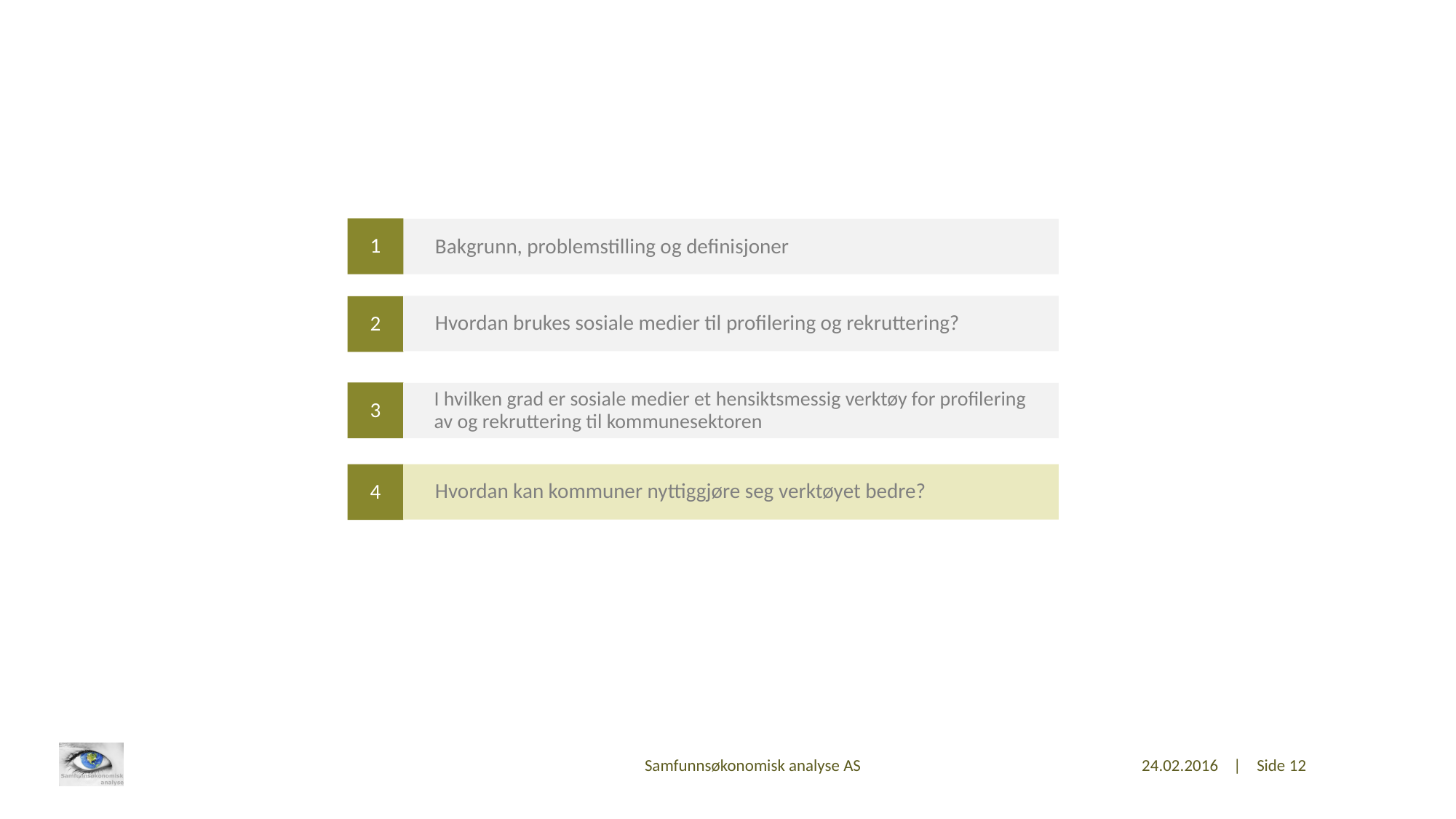

1
Bakgrunn, problemstilling og definisjoner
Hvordan brukes sosiale medier til profilering og rekruttering?
2
3
I hvilken grad er sosiale medier et hensiktsmessig verktøy for profilering av og rekruttering til kommunesektoren
4
Hvordan kan kommuner nyttiggjøre seg verktøyet bedre?
Samfunnsøkonomisk analyse AS
24.02.2016    |
 Side 12